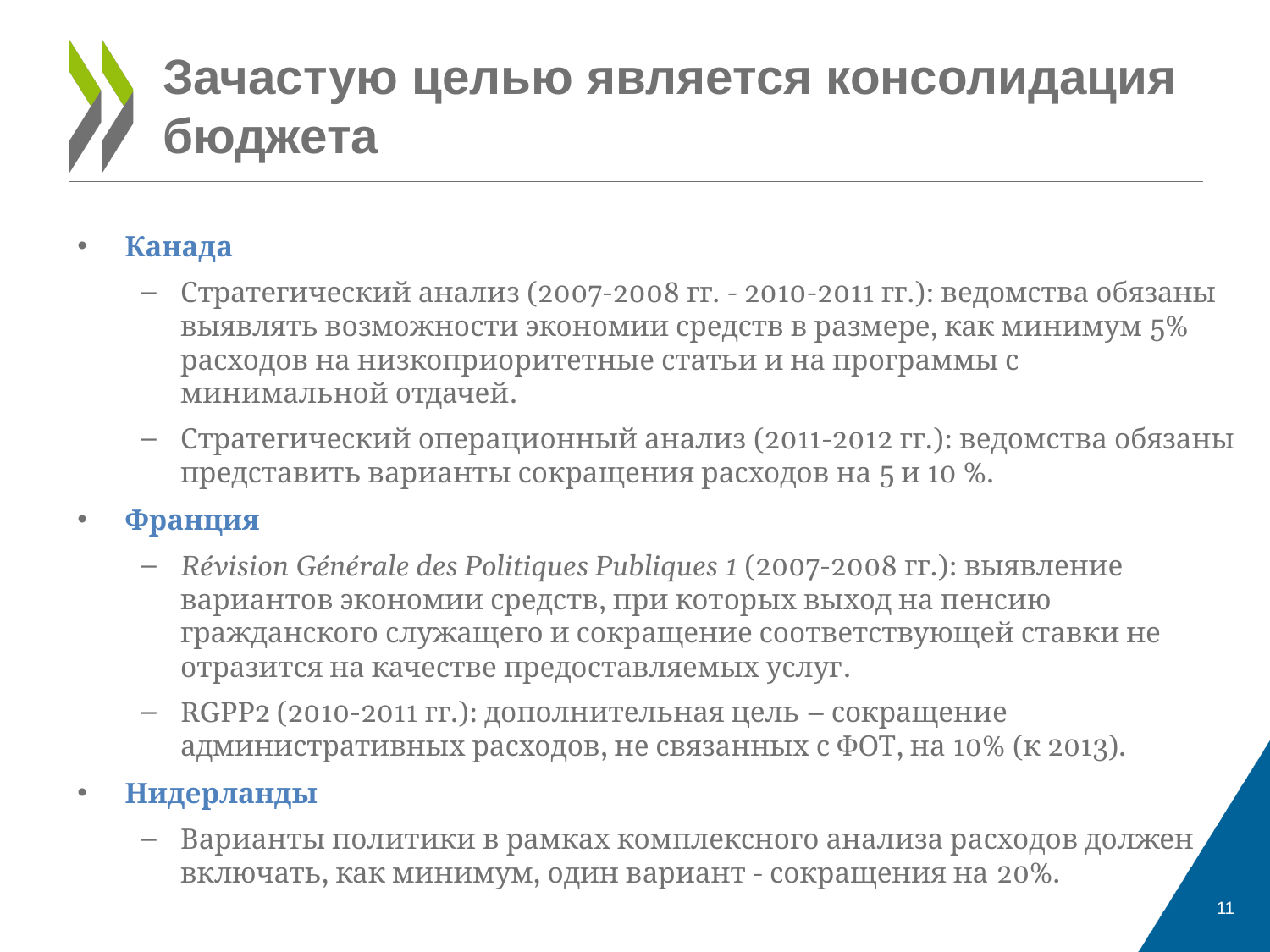

# Зачастую целью является консолидация бюджета
Канада
Стратегический анализ (2007-2008 гг. - 2010-2011 гг.): ведомства обязаны выявлять возможности экономии средств в размере, как минимум 5% расходов на низкоприоритетные статьи и на программы с минимальной отдачей.
Стратегический операционный анализ (2011-2012 гг.): ведомства обязаны представить варианты сокращения расходов на 5 и 10 %.
Франция
Révision Générale des Politiques Publiques 1 (2007-2008 гг.): выявление вариантов экономии средств, при которых выход на пенсию гражданского служащего и сокращение соответствующей ставки не отразится на качестве предоставляемых услуг.
RGPP2 (2010-2011 гг.): дополнительная цель – сокращение административных расходов, не связанных с ФОТ, на 10% (к 2013).
Нидерланды
Варианты политики в рамках комплексного анализа расходов должен включать, как минимум, один вариант - сокращения на 20%.

11